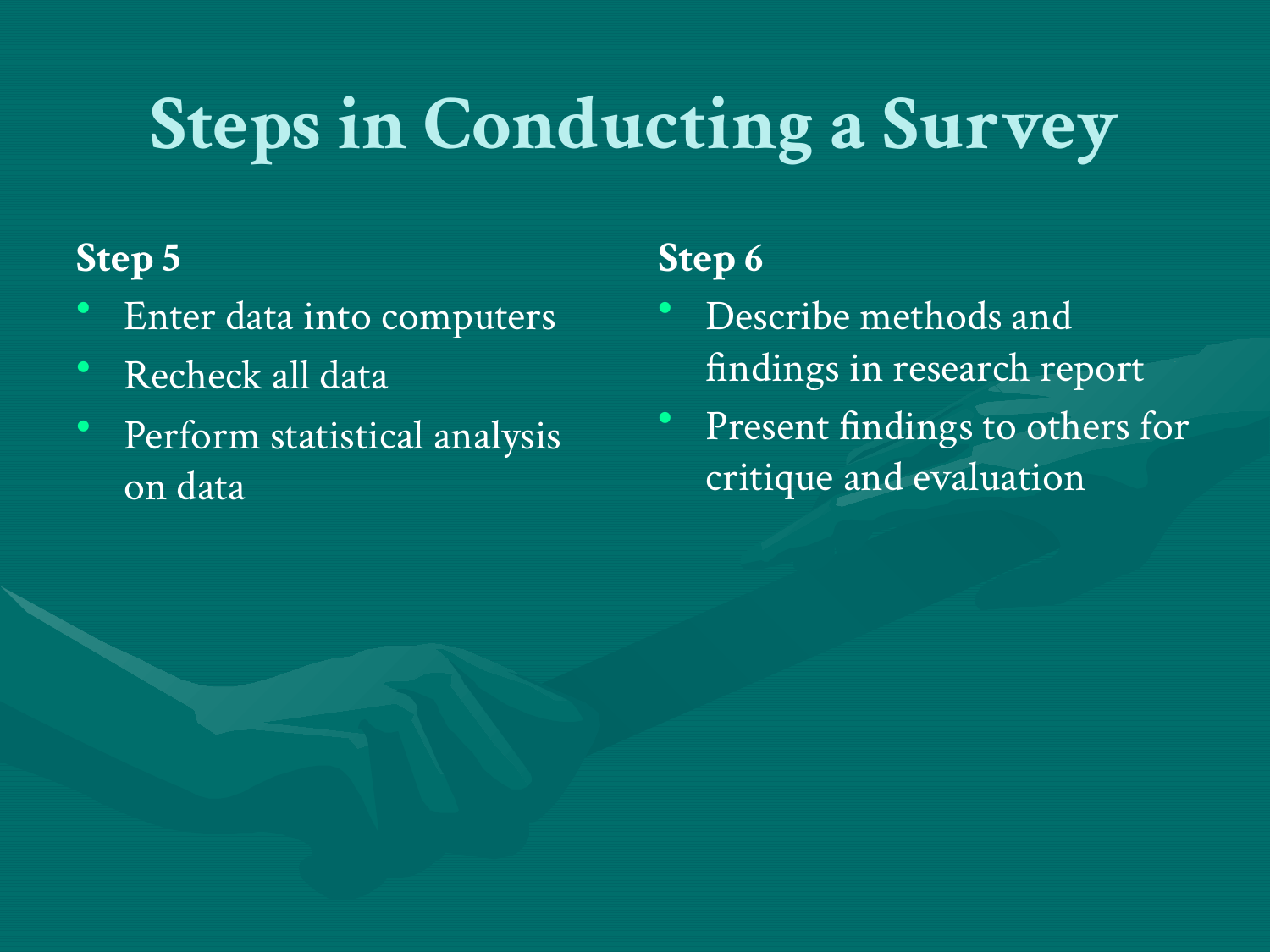

# Steps in Conducting a Survey
Step 5
Enter data into computers
Recheck all data
Perform statistical analysis on data
Step 6
Describe methods and findings in research report
Present findings to others for critique and evaluation